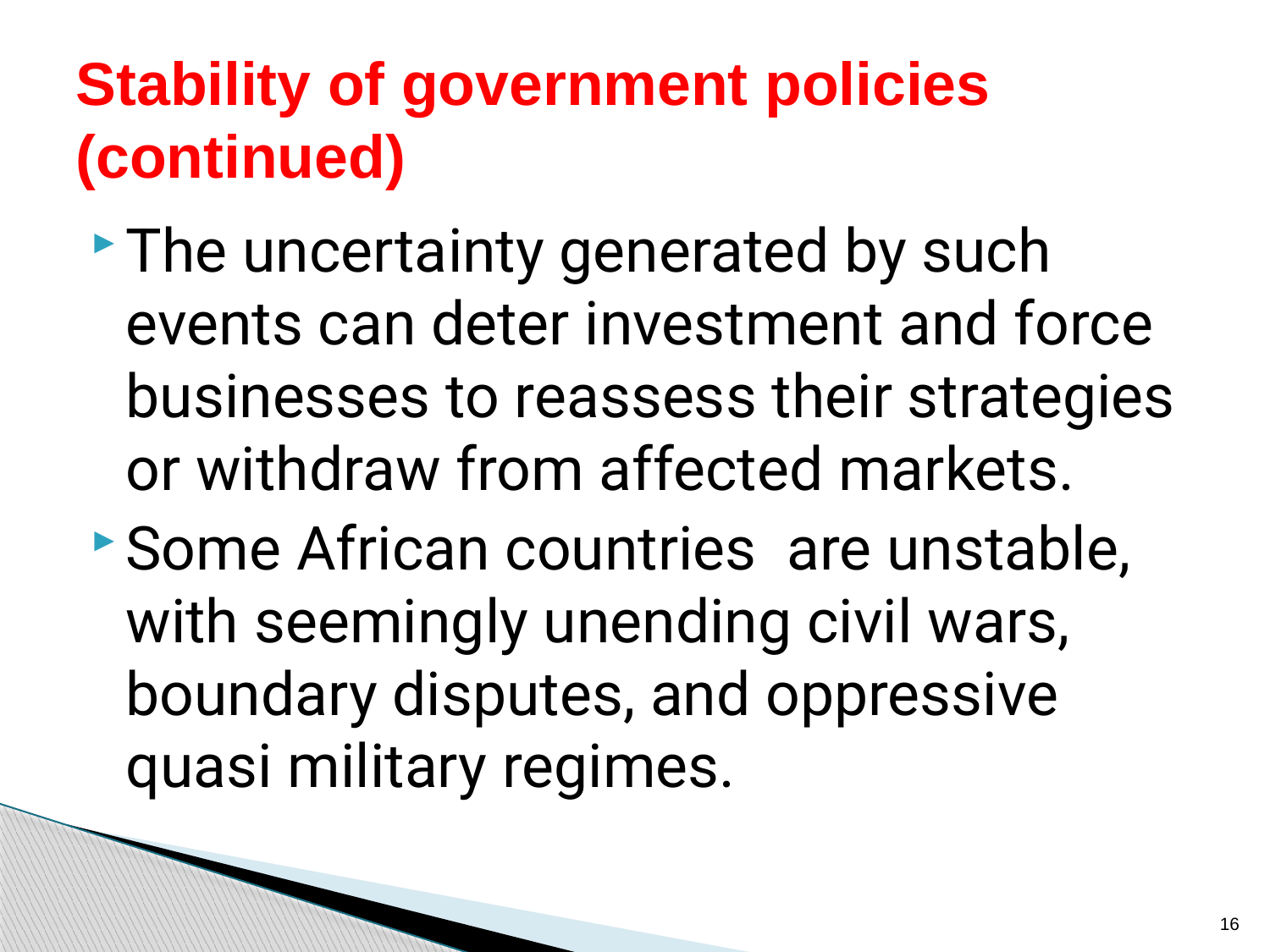

# Stability of government policies (continued)
The uncertainty generated by such events can deter investment and force businesses to reassess their strategies or withdraw from affected markets.
Some African countries  are unstable, with seemingly unending civil wars, boundary disputes, and oppressive quasi military regimes.
16